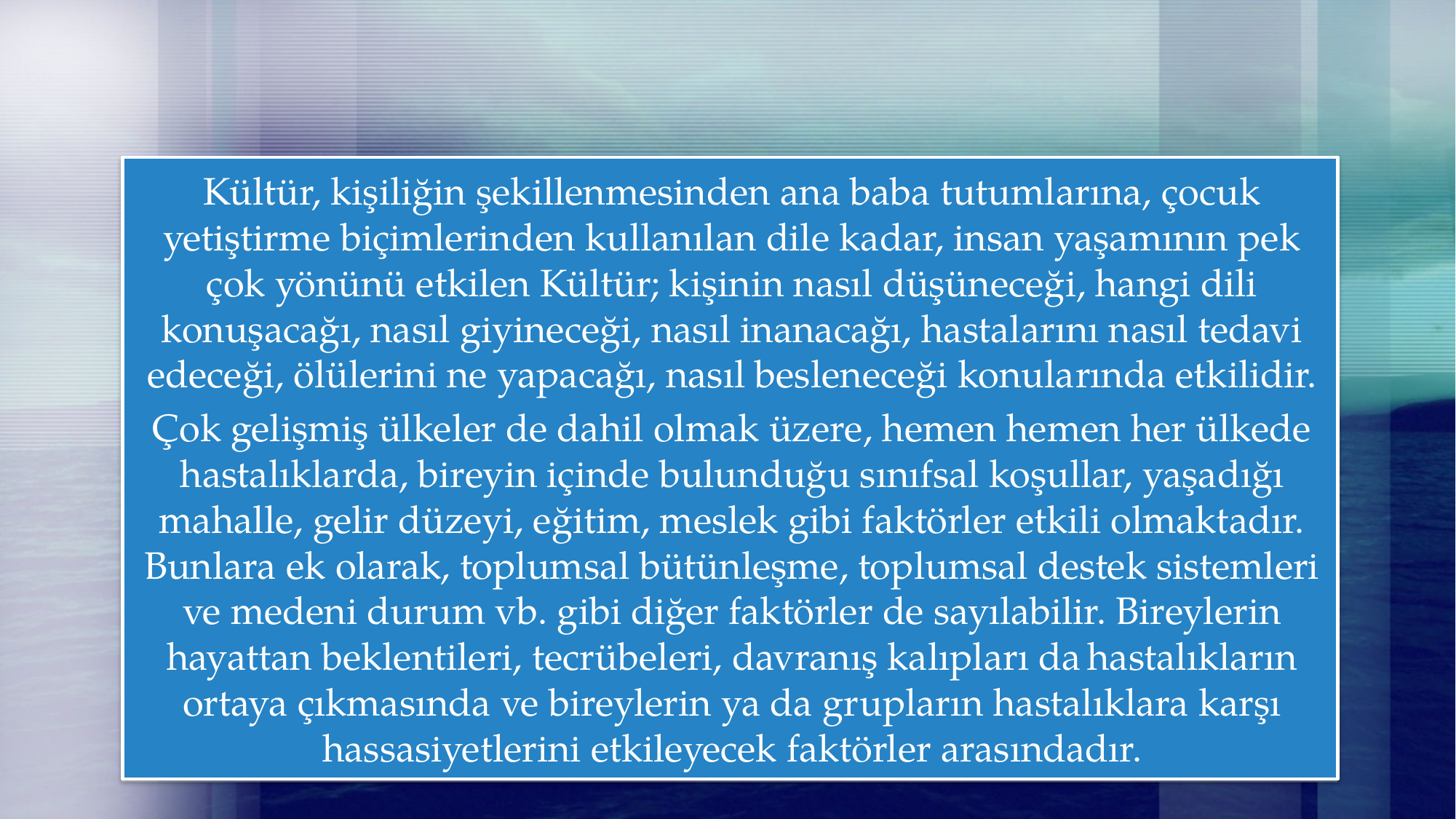

Kültür, kişiliğin şekillenmesinden ana baba tutumlarına, çocuk yetiştirme biçimlerinden kullanı­lan dile kadar, insan yaşamının pek çok yönünü etkilen Kültür; kişinin nasıl düşüneceği, hangi dili konuşacağı, nasıl giyineceği, nasıl inanacağı, hastalarını nasıl tedavi edeceği, ölülerini ne yapacağı, nasıl besleneceği konula­rında etkilidir.
Çok gelişmiş ülkeler de dahil olmak üzere, hemen hemen her ülkede hastalıklarda, bireyin içinde bulunduğu sınıfsal koşullar, yaşadığı mahalle, gelir düzeyi, eğitim, meslek gibi faktörler etkili olmaktadır. Bunlara ek olarak, toplumsal bütünleşme, toplumsal destek sistemleri ve me­deni durum vb. gibi diğer faktörler de sayılabilir. Bireylerin hayattan beklentileri, tecrübeleri, davranış kalıpları da hastalıkların ortaya çıkmasında ve bireylerin ya da grupların hastalıklara karşı hassasiyetlerini etkileyecek faktör­ler arasındadır.